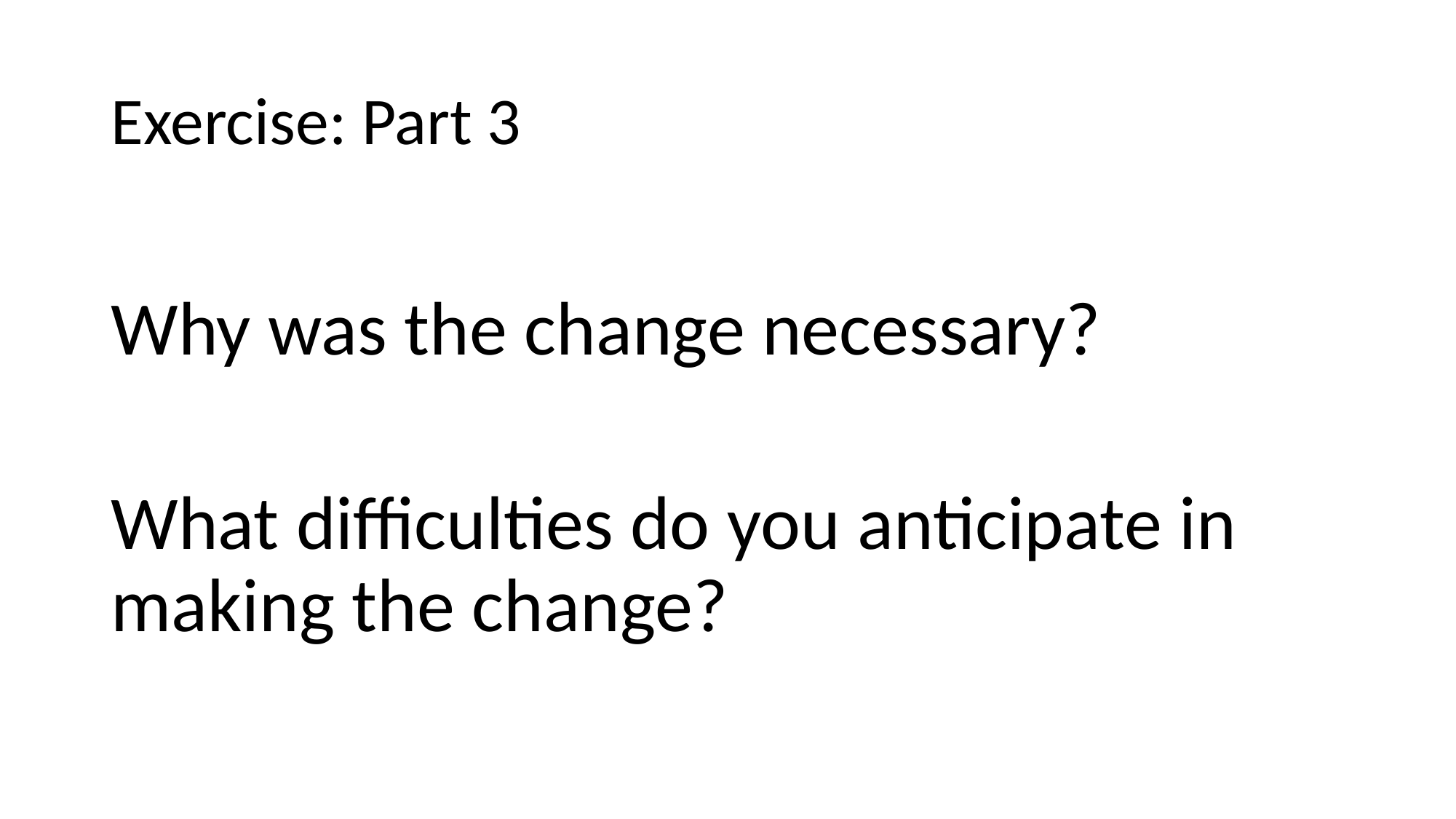

# Exercise: Part 3

Why was the change necessary?

What difficulties do you anticipate in making the change?